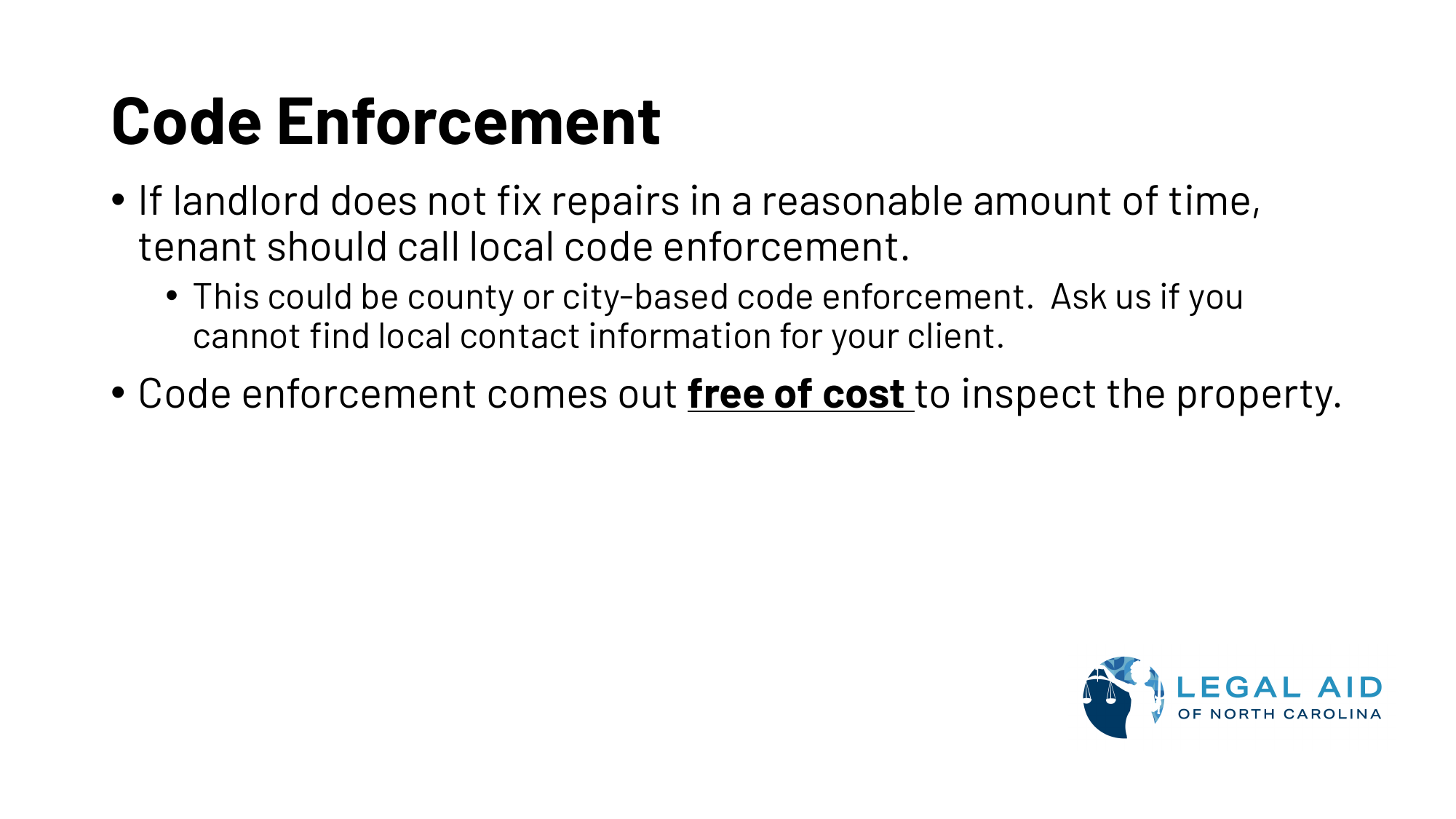

# Code Enforcement
If landlord does not fix repairs in a reasonable amount of time, tenant should call local code enforcement.
This could be county or city-based code enforcement.  Ask us if you cannot find local contact information for your client.
Code enforcement comes out free of cost to inspect the property.